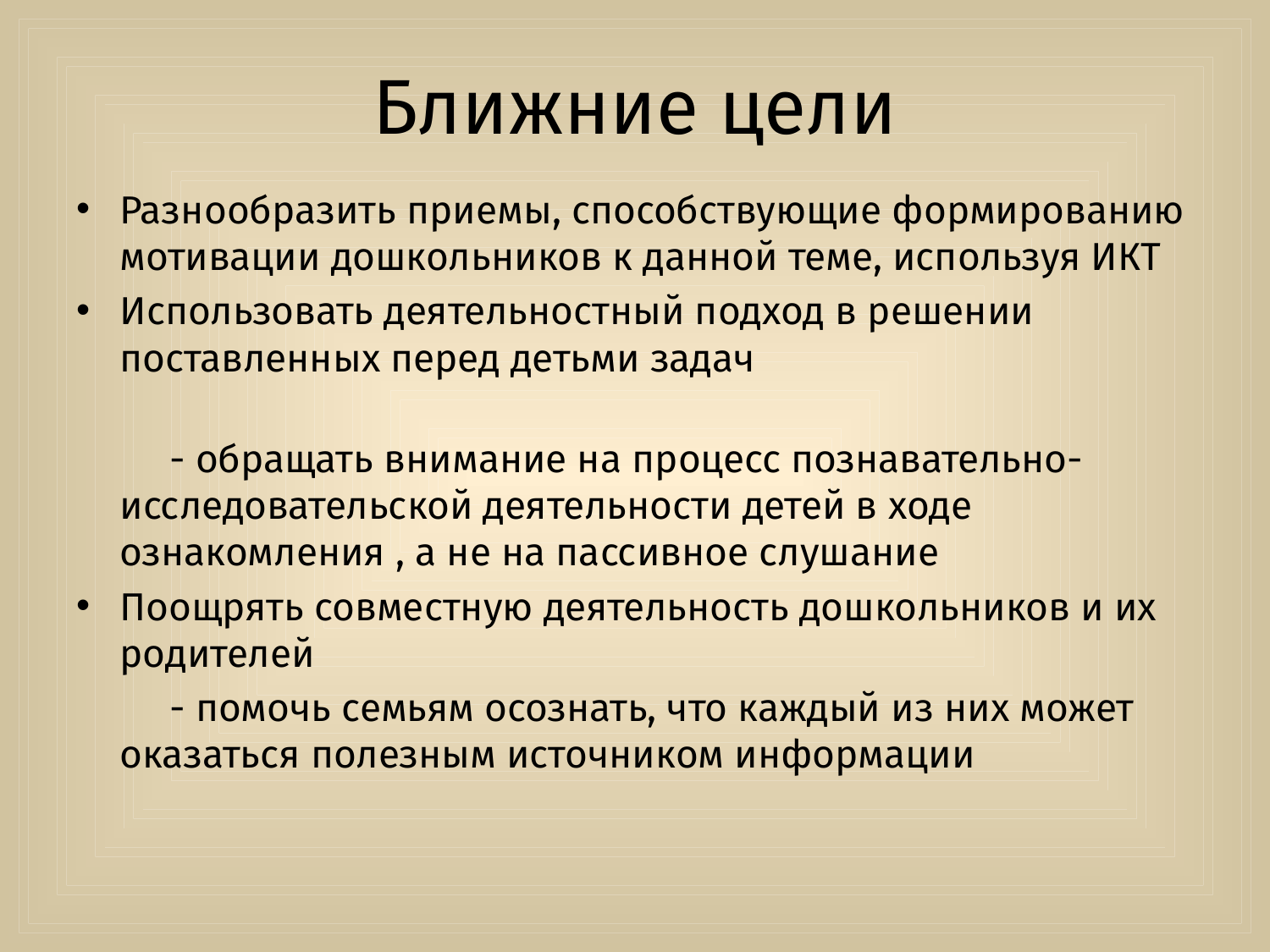

# Ближние цели
Разнообразить приемы, способствующие формированию мотивации дошкольников к данной теме, используя ИКТ
Использовать деятельностный подход в решении поставленных перед детьми задач
         - обращать внимание на процесс познавательно-исследовательской деятельности детей в ходе ознакомления , а не на пассивное слушание
Поощрять совместную деятельность дошкольников и их родителей
         - помочь семьям осознать, что каждый из них может оказаться полезным источником информации